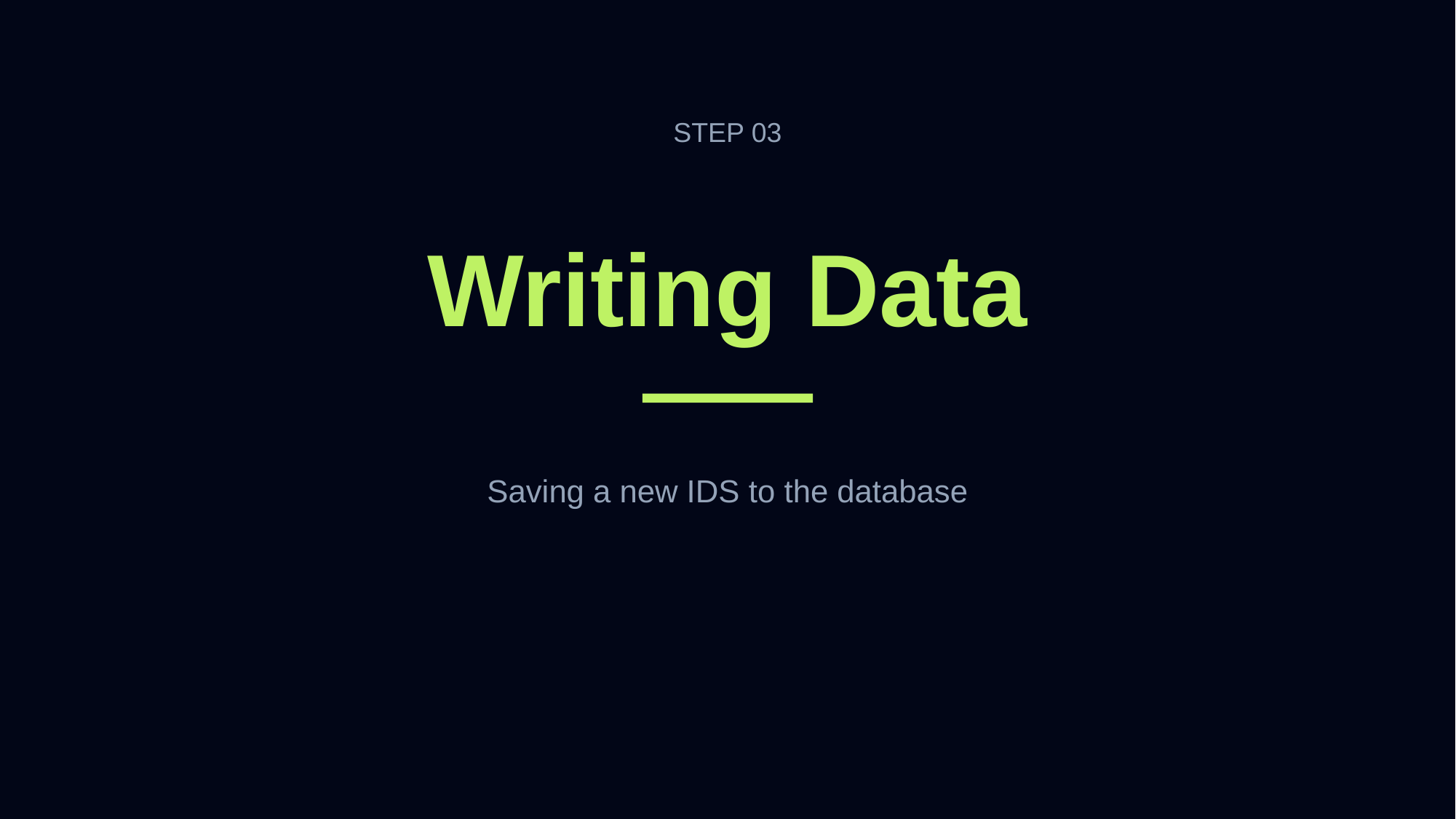

STEP 03
Writing Data

Saving a new IDS to the database